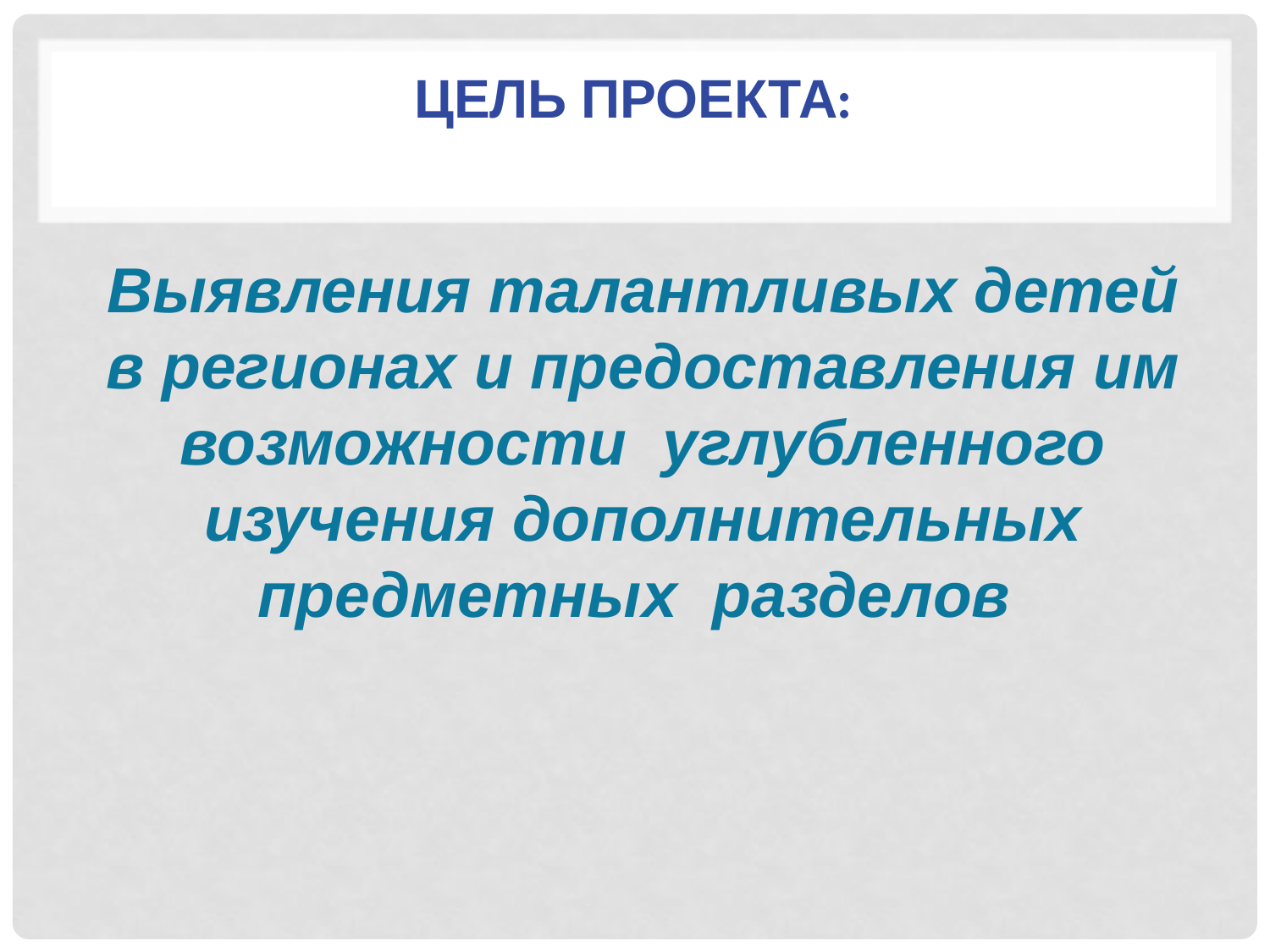

# Цель проекта:
Выявления талантливых детей в регионах и предоставления им возможности  углубленного изучения дополнительных предметных  разделов